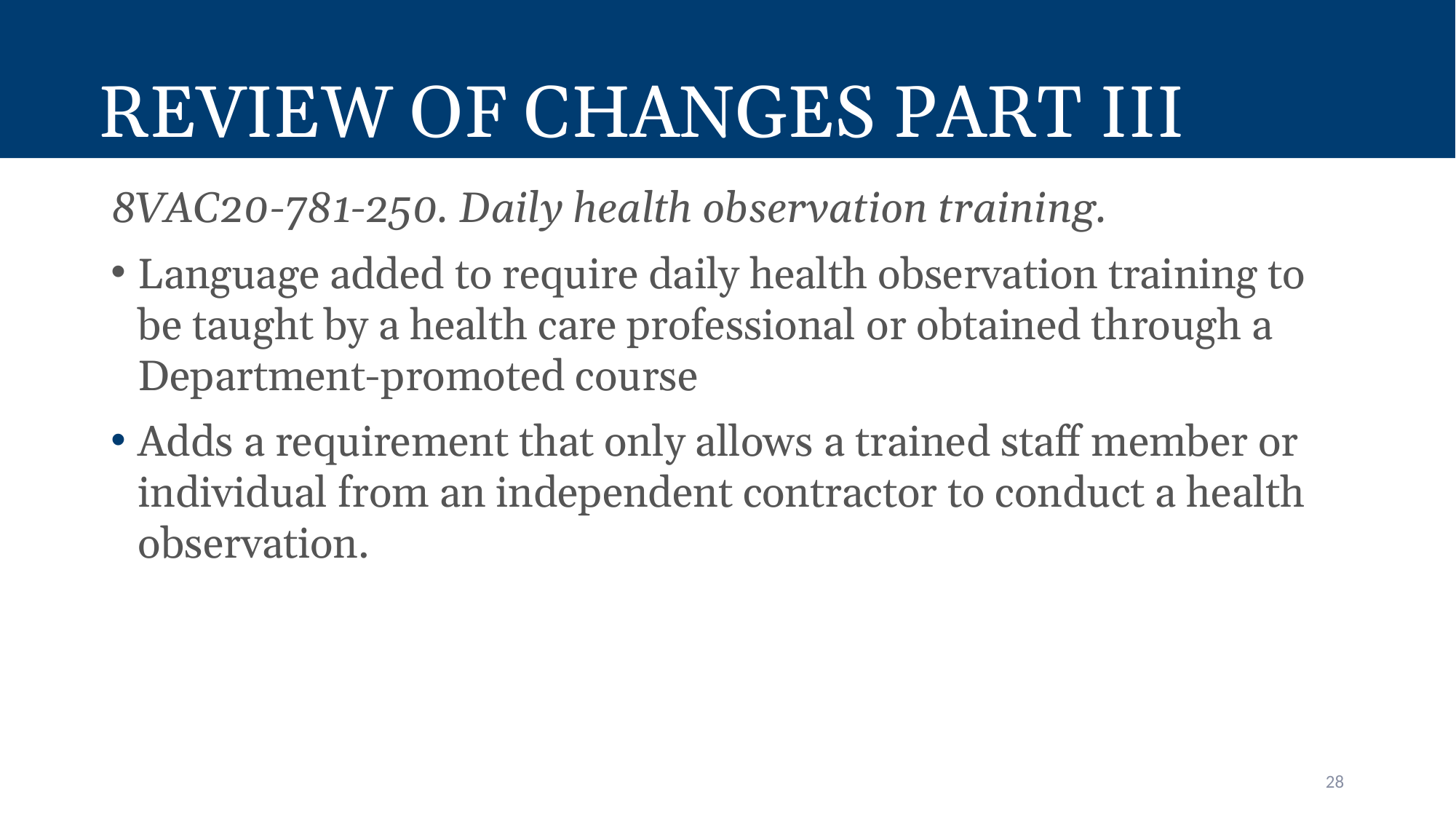

# Review of Changes Part III
8VAC20-781-250. Daily health observation training.
Language added to require daily health observation training to be taught by a health care professional or obtained through a Department-promoted course
Adds a requirement that only allows a trained staff member or individual from an independent contractor to conduct a health observation.
28